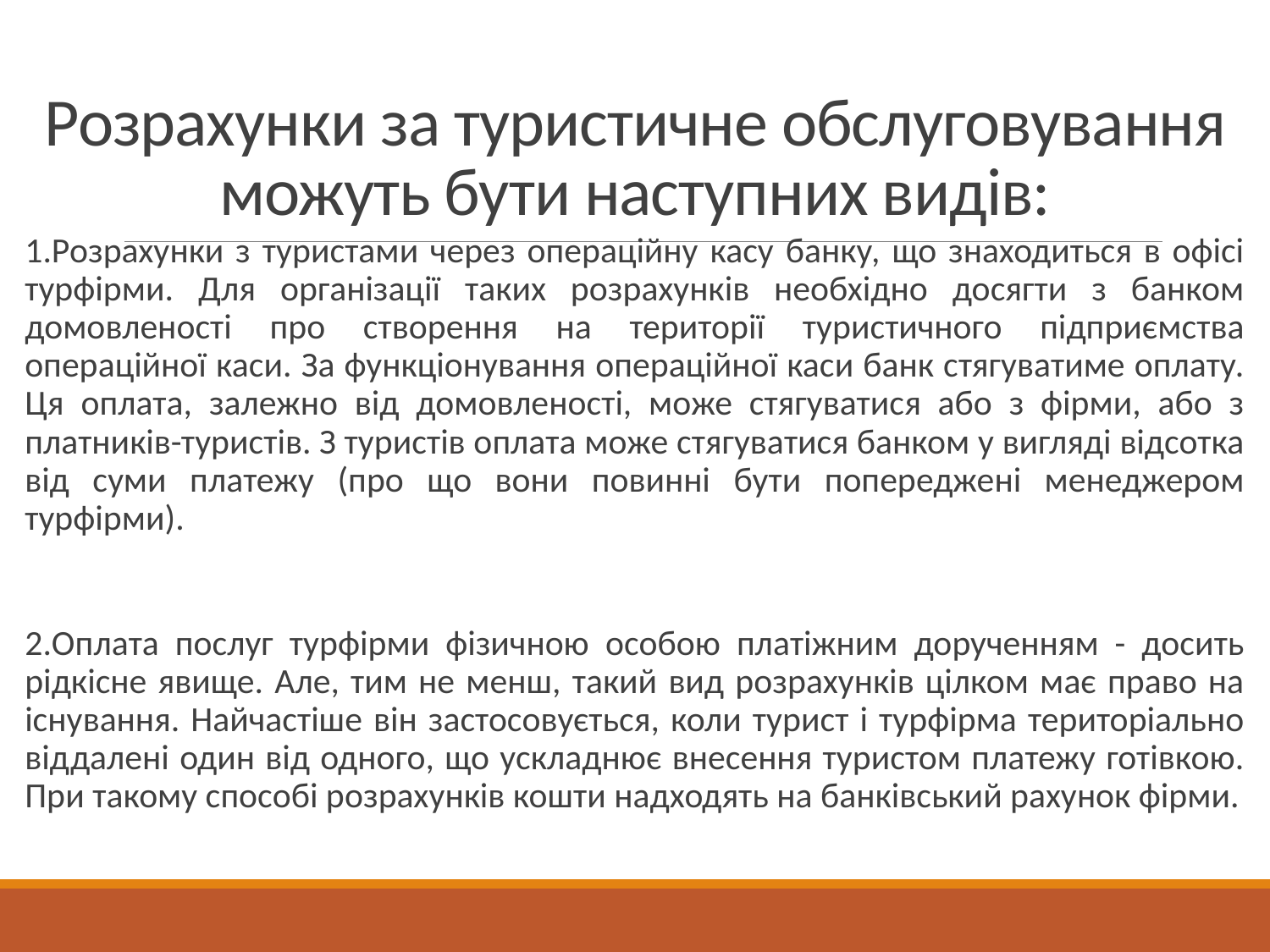

# Розрахунки за туристичне обслуговування можуть бути наступних видів:
1.Розрахунки з туристами через операційну касу банку, що знаходиться в офісі турфірми. Для організації таких розрахунків необхідно досягти з банком домовленості про створення на території туристичного підприємства операційної каси. За функціонування операційної каси банк стягуватиме оплату. Ця оплата, залежно від домовленості, може стягуватися або з фірми, або з платників-туристів. З туристів оплата може стягуватися банком у вигляді відсотка від суми платежу (про що вони повинні бути попереджені менеджером турфірми).

2.Оплата послуг турфірми фізичною особою платіжним дорученням - досить рідкісне явище. Але, тим не менш, такий вид розрахунків цілком має право на існування. Найчастіше він застосовується, коли турист і турфірма територіально віддалені один від одного, що ускладнює внесення туристом платежу готівкою. При такому способі розрахунків кошти надходять на банківський рахунок фірми.